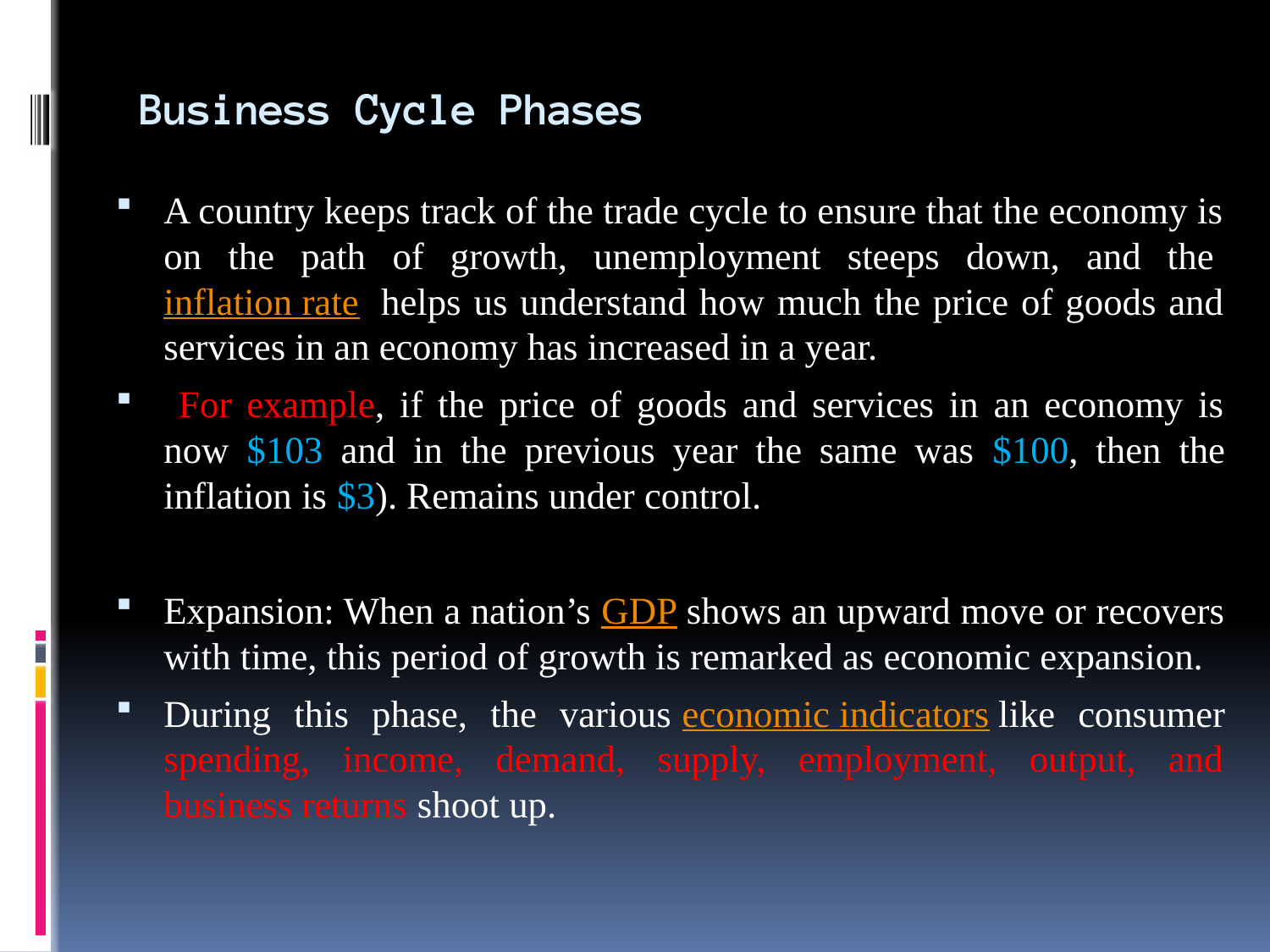

# Business Cycle Phases
A country keeps track of the trade cycle to ensure that the economy is on the path of growth, unemployment steeps down, and the inflation rate  helps us understand how much the price of goods and services in an economy has increased in a year.
 For example, if the price of goods and services in an economy is now $103 and in the previous year the same was $100, then the inflation is $3). Remains under control.

Expansion: When a nation’s GDP shows an upward move or recovers with time, this period of growth is remarked as economic expansion.
During this phase, the various economic indicators like consumer spending, income, demand, supply, employment, output, and business returns shoot up.